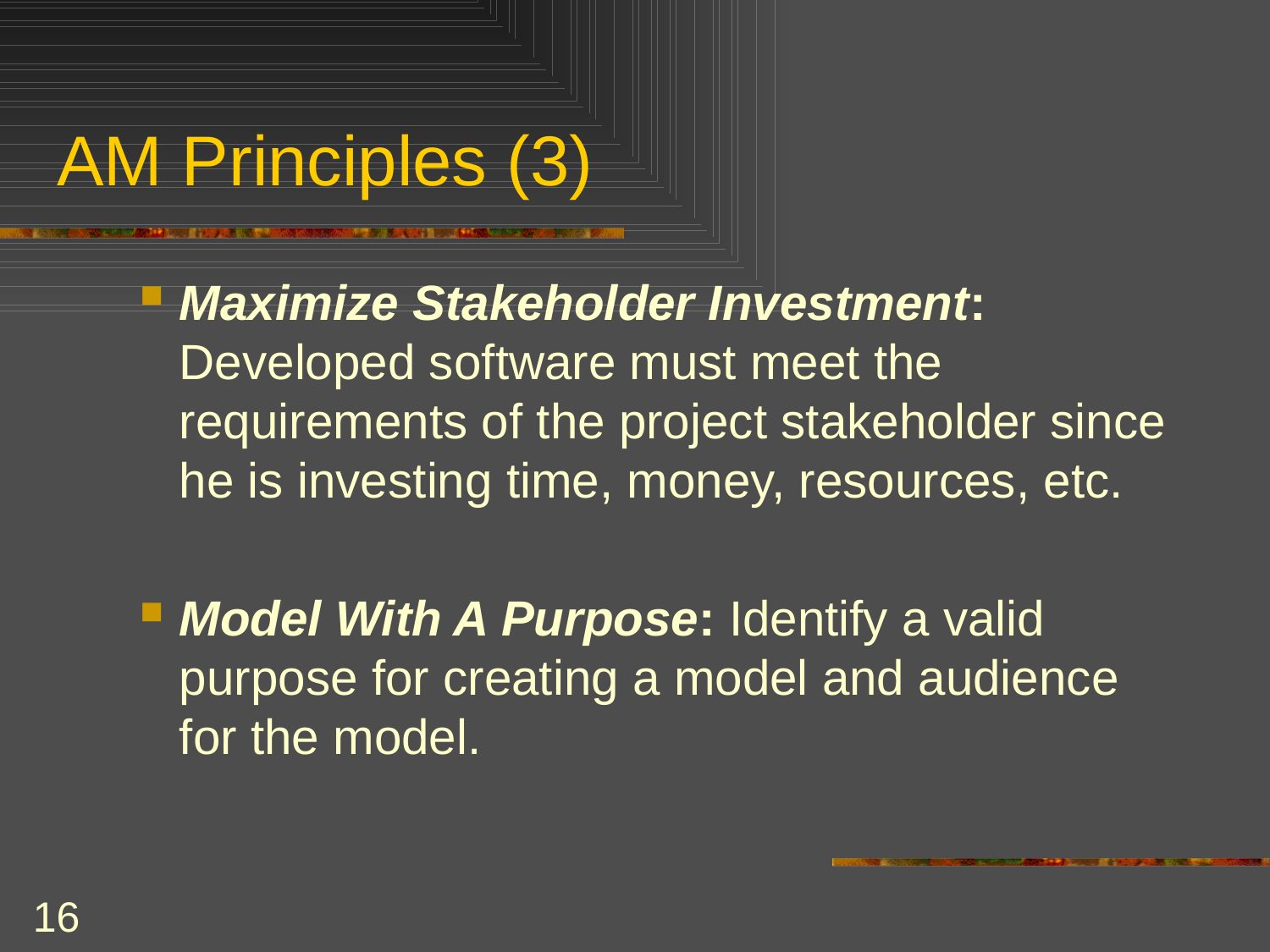

# AM Principles (3)
Maximize Stakeholder Investment: Developed software must meet the requirements of the project stakeholder since he is investing time, money, resources, etc.

Model With A Purpose: Identify a valid purpose for creating a model and audience for the model.
16